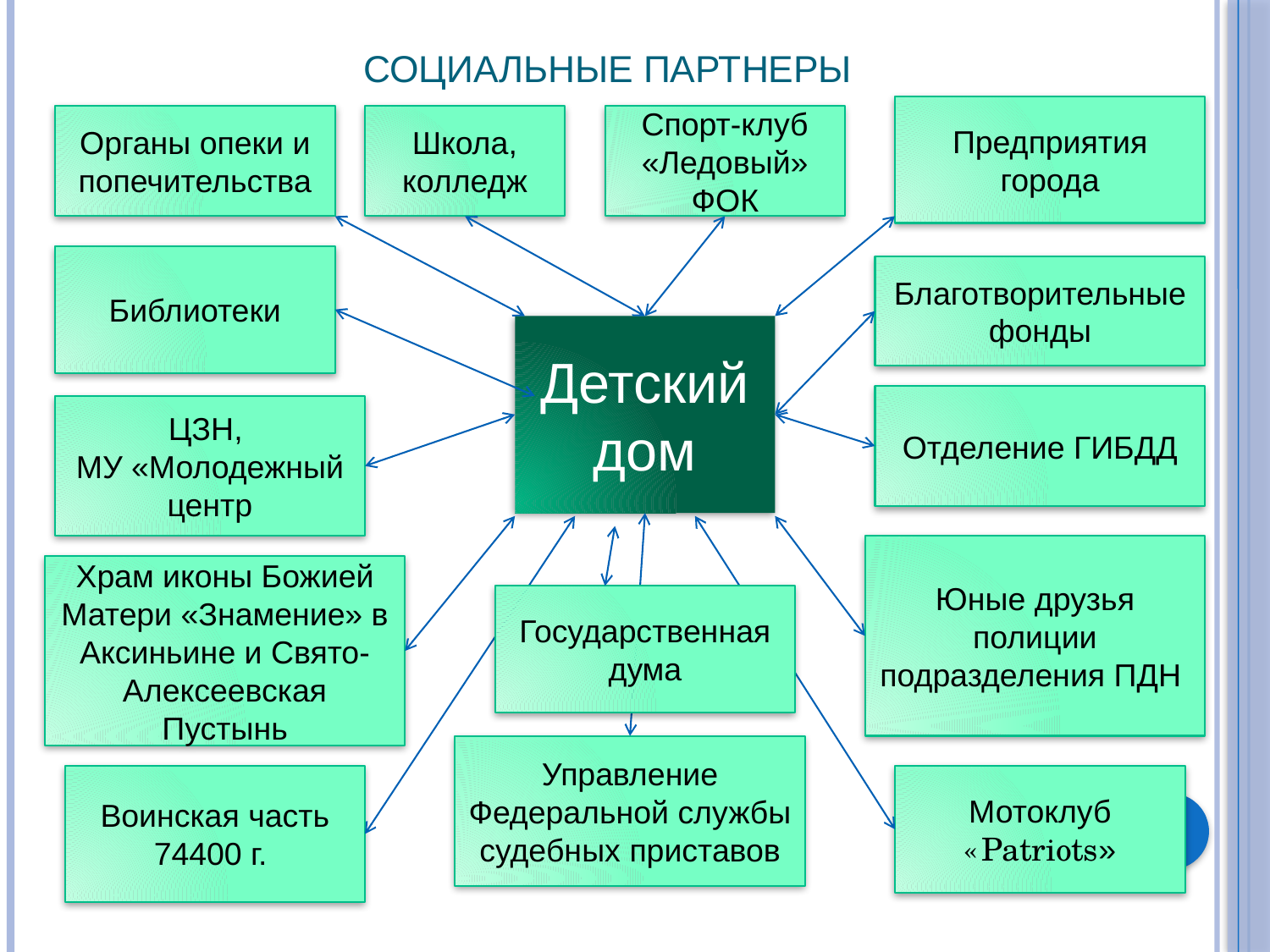

# Социальные партнеры
Предприятия города
Органы опеки и попечительства
Школа, колледж
Спорт-клуб «Ледовый» ФОК
Библиотеки
Благотворительные фонды
Детский дом
Отделение ГИБДД
ЦЗН,
МУ «Молодежный центр
Юные друзья полиции подразделения ПДН
Храм иконы Божией Матери «Знамение» в Аксиньине и Свято-Алексеевская Пустынь
Государственная дума
Управление Федеральной службы судебных приставов
Воинская часть 74400 г.
Мотоклуб «Patriots»